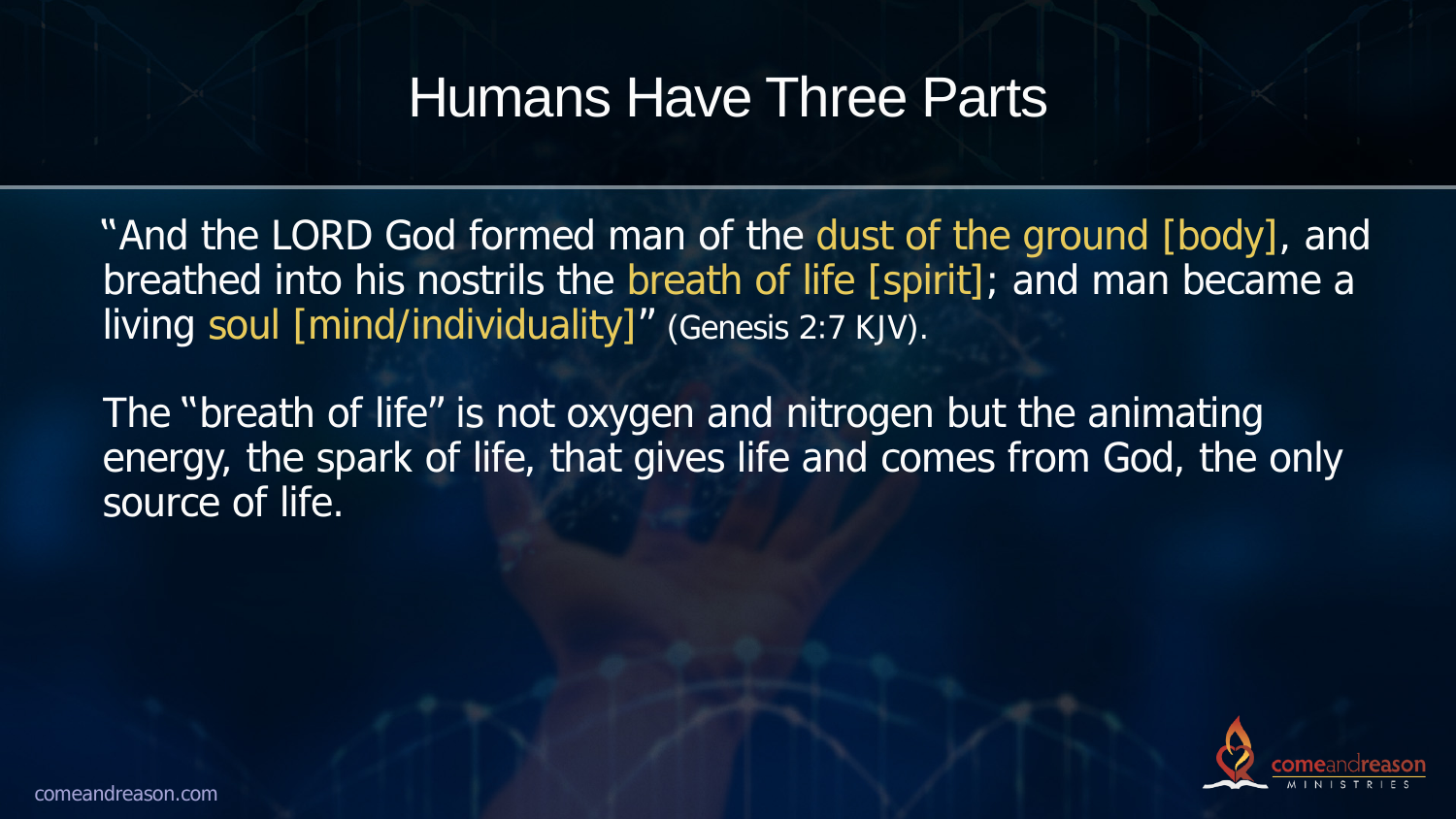

# Humans Have Three Parts
“And the LORD God formed man of the dust of the ground [body], and breathed into his nostrils the breath of life [spirit]; and man became a living soul [mind/individuality]” (Genesis 2:7 KJV).

The “breath of life” is not oxygen and nitrogen but the animating energy, the spark of life, that gives life and comes from God, the only source of life.